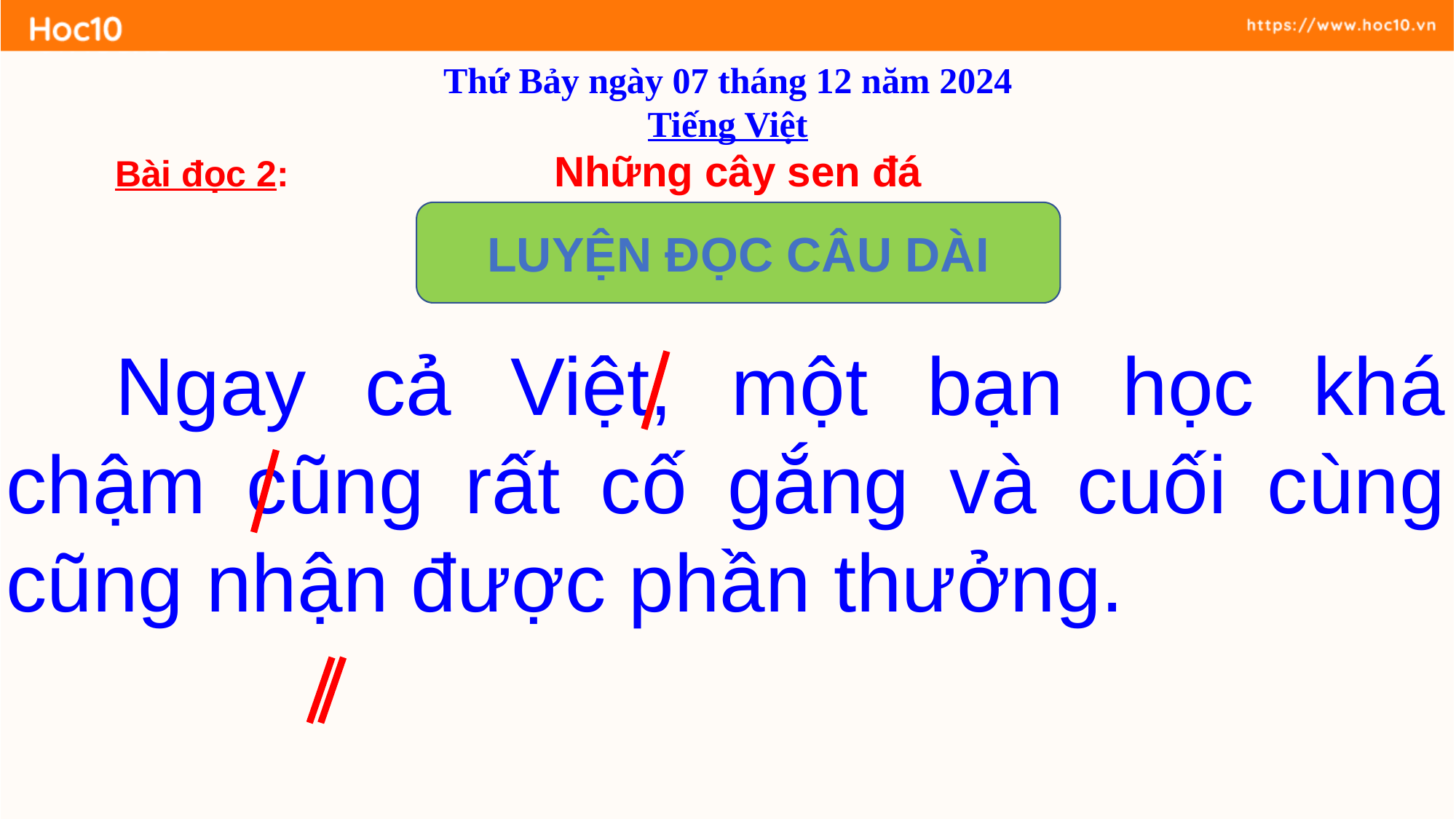

Thứ Bảy ngày 07 tháng 12 năm 2024
Tiếng Việt
 	Bài đọc 2:                          Những cây sen đá
LUYỆN ĐỌC CÂU DÀI
	Ngay cả Việt, một bạn học khá chậm cũng rất cố gắng và cuối cùng cũng nhận được phần thưởng.